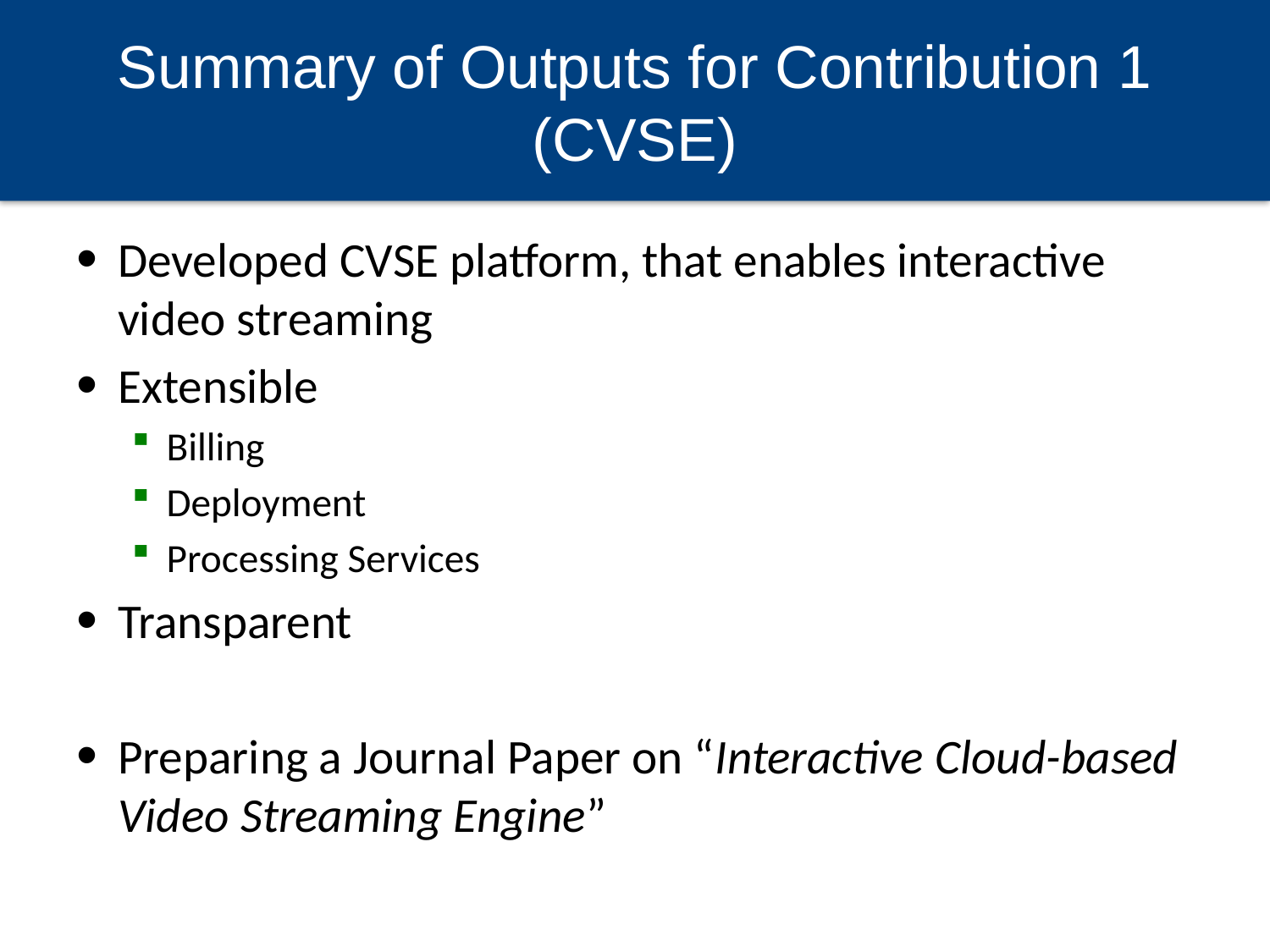

# Summary of Outputs for Contribution 1 (CVSE)
Developed CVSE platform, that enables interactive video streaming
Extensible
Billing
Deployment
Processing Services
Transparent

Preparing a Journal Paper on “Interactive Cloud-based Video Streaming Engine”